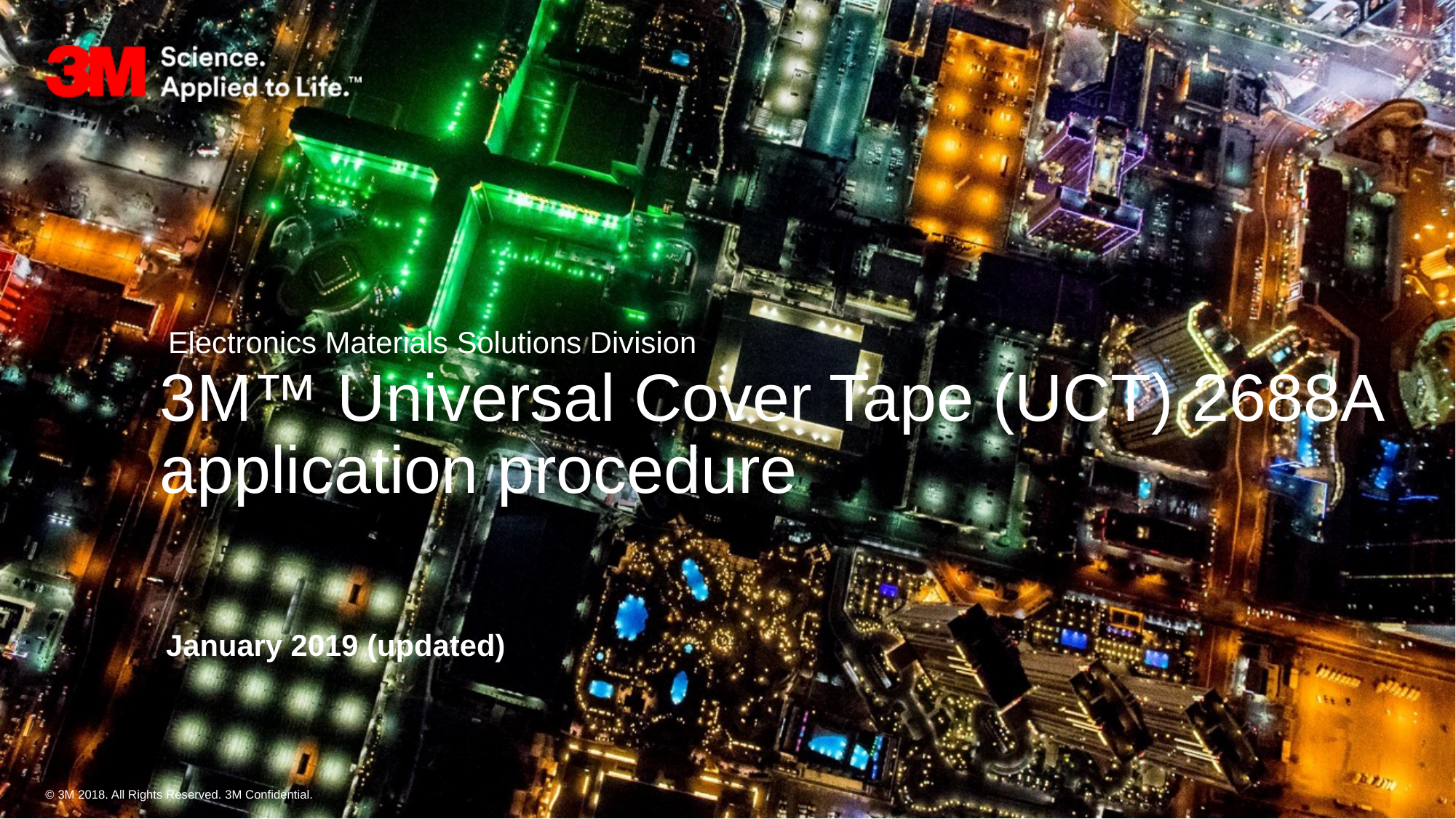

Electronics Materials Solutions Division
# 3M™ Universal Cover Tape (UCT) 2688A application procedure
January 2019 (updated)